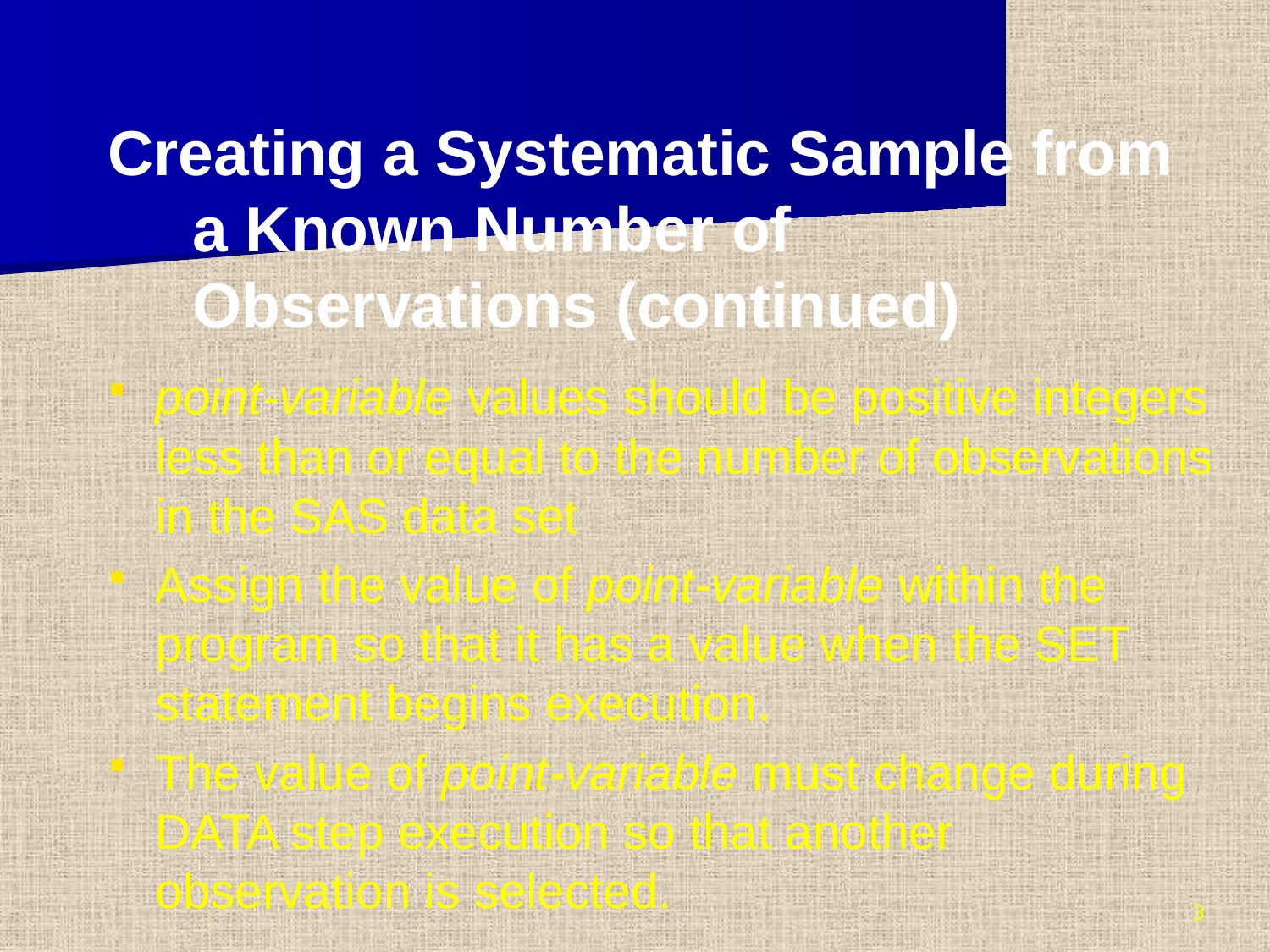

Creating a Systematic Sample from a Known Number of Observations (continued)

point-variable values should be positive integers less than or equal to the number of observations in the SAS data set
Assign the value of point-variable within the program so that it has a value when the SET statement begins execution.
The value of point-variable must change during DATA step execution so that another observation is selected.
3